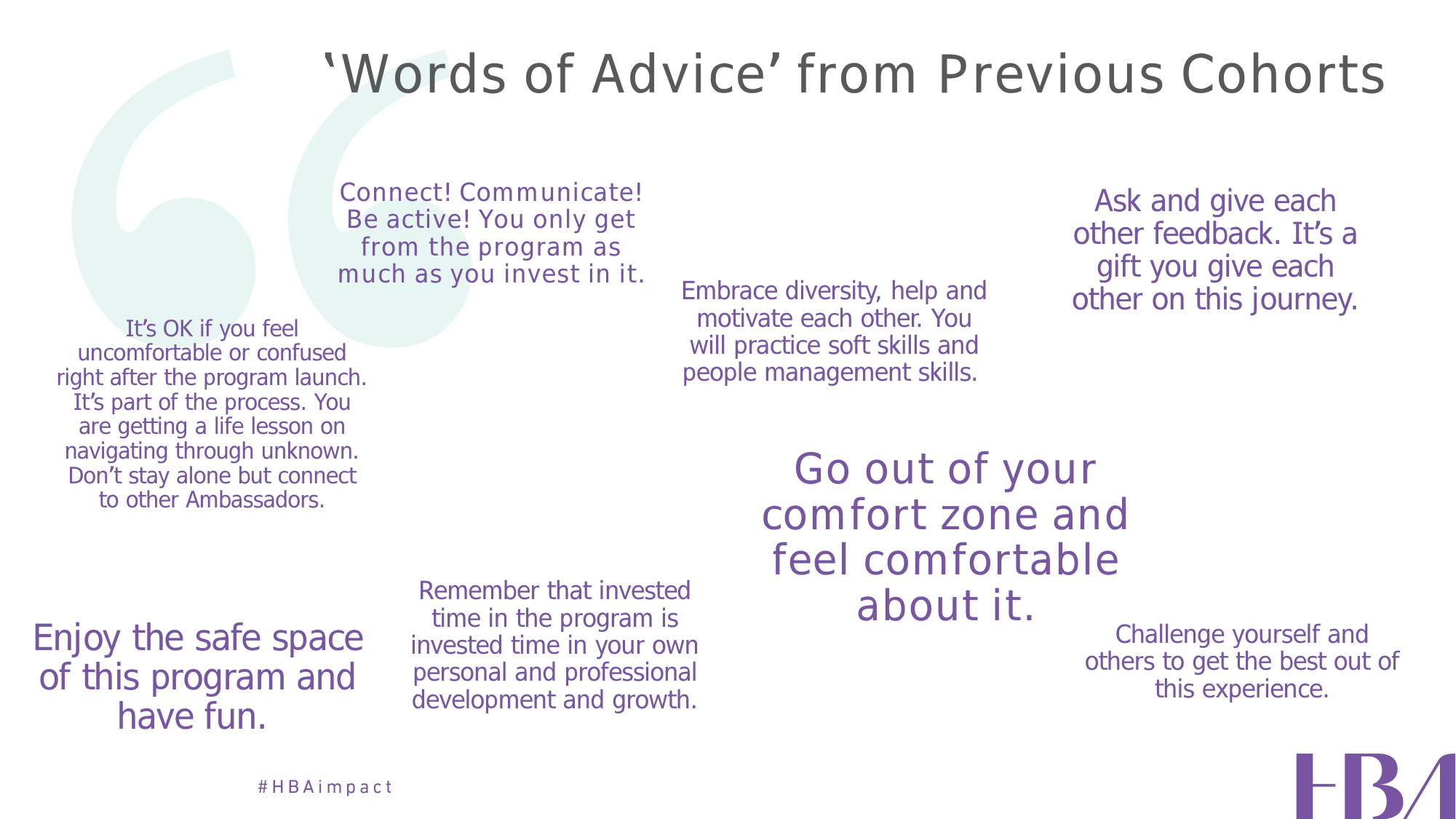

‘Words of Advice’ from Previous Cohorts
Connect! Communicate! Be active! You only get from the program as much as you invest in it.
Ask and give each other feedback. It’s a gift you give each other on this journey.
Embrace diversity, help and motivate each other. You will practice soft skills and people management skills.
It’s OK if you feel uncomfortable or confused right after the program launch. It’s part of the process. You are getting a life lesson on navigating through unknown. Don’t stay alone but connect to other Ambassadors.
Go out of your comfort zone and feel comfortable about it.
Remember that invested time in the program is invested time in your own personal and professional development and growth.
Challenge yourself and others to get the best out of this experience.
Enjoy the safe space of this program and have fun.